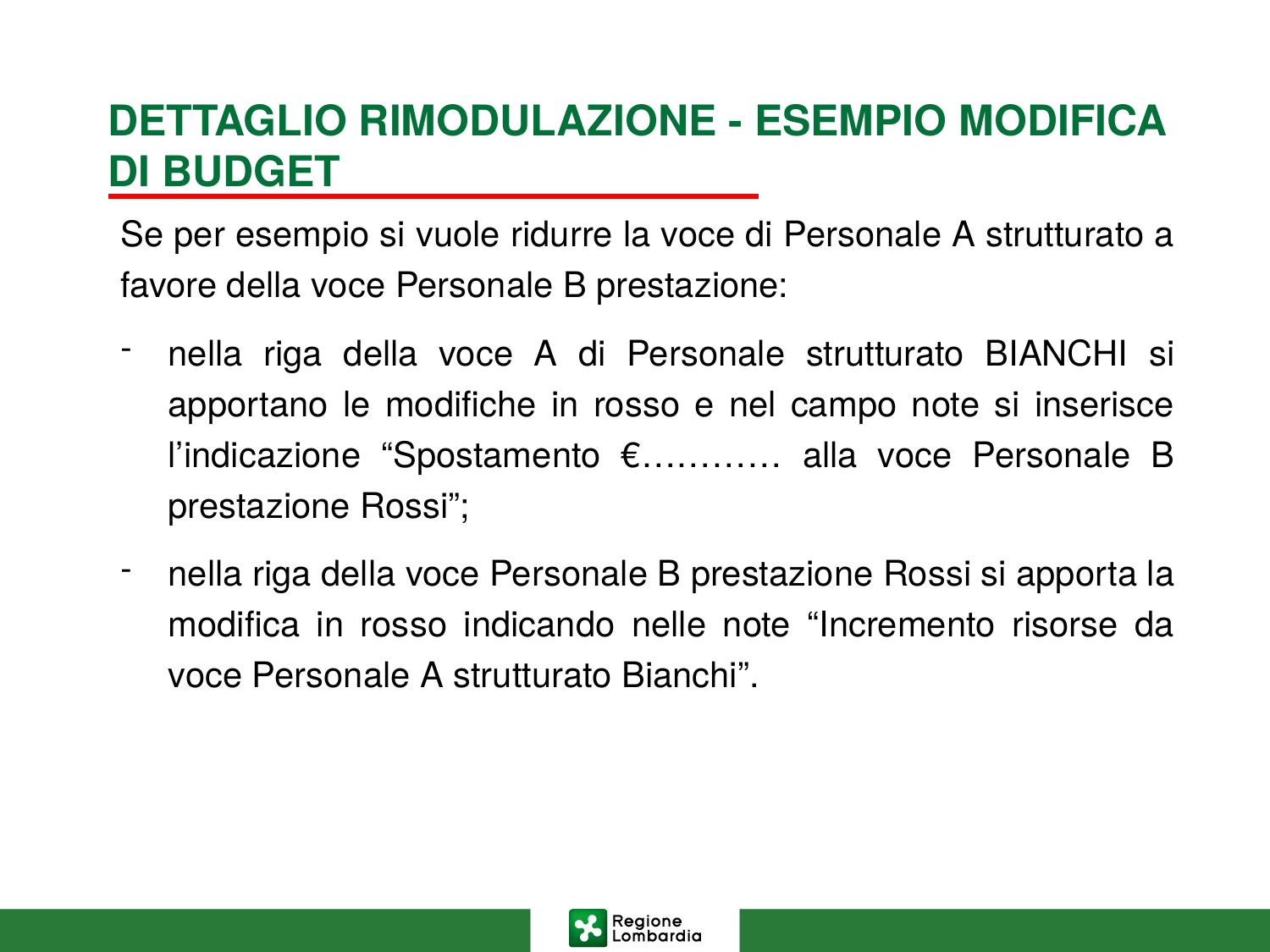

# DETTAGLIO RIMODULAZIONE - ESEMPIO MODIFICA DI BUDGET
Se per esempio si vuole ridurre la voce di Personale A strutturato a favore della voce Personale B prestazione:
nella riga della voce A di Personale strutturato BIANCHI si apportano le modifiche in rosso e nel campo note si inserisce l’indicazione “Spostamento €………… alla voce Personale B prestazione Rossi”;
nella riga della voce Personale B prestazione Rossi si apporta la modifica in rosso indicando nelle note “Incremento risorse da voce Personale A strutturato Bianchi”.